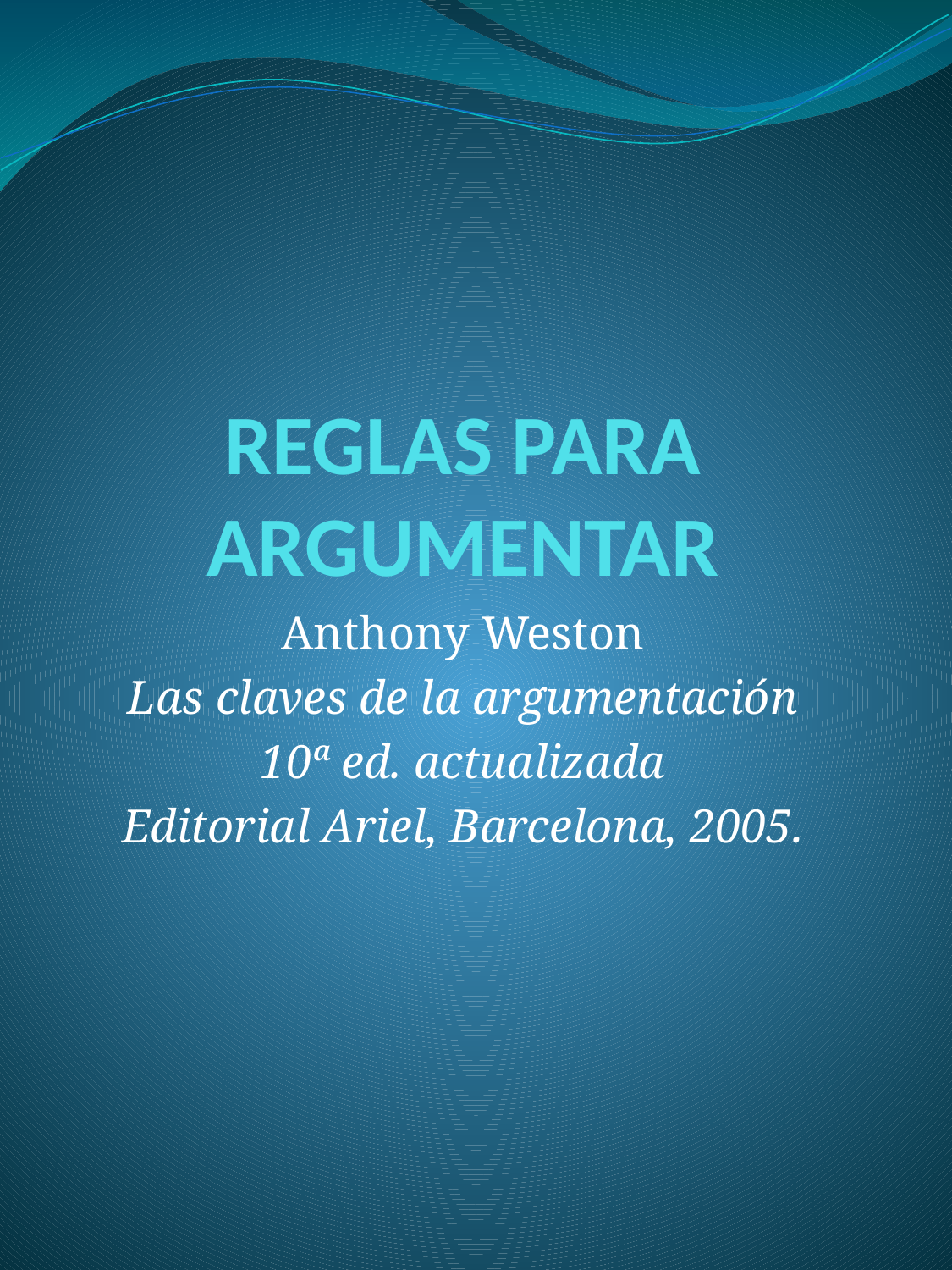

# REGLAS PARA ARGUMENTAR
Anthony Weston
Las claves de la argumentación
10ª ed. actualizada
Editorial Ariel, Barcelona, 2005.